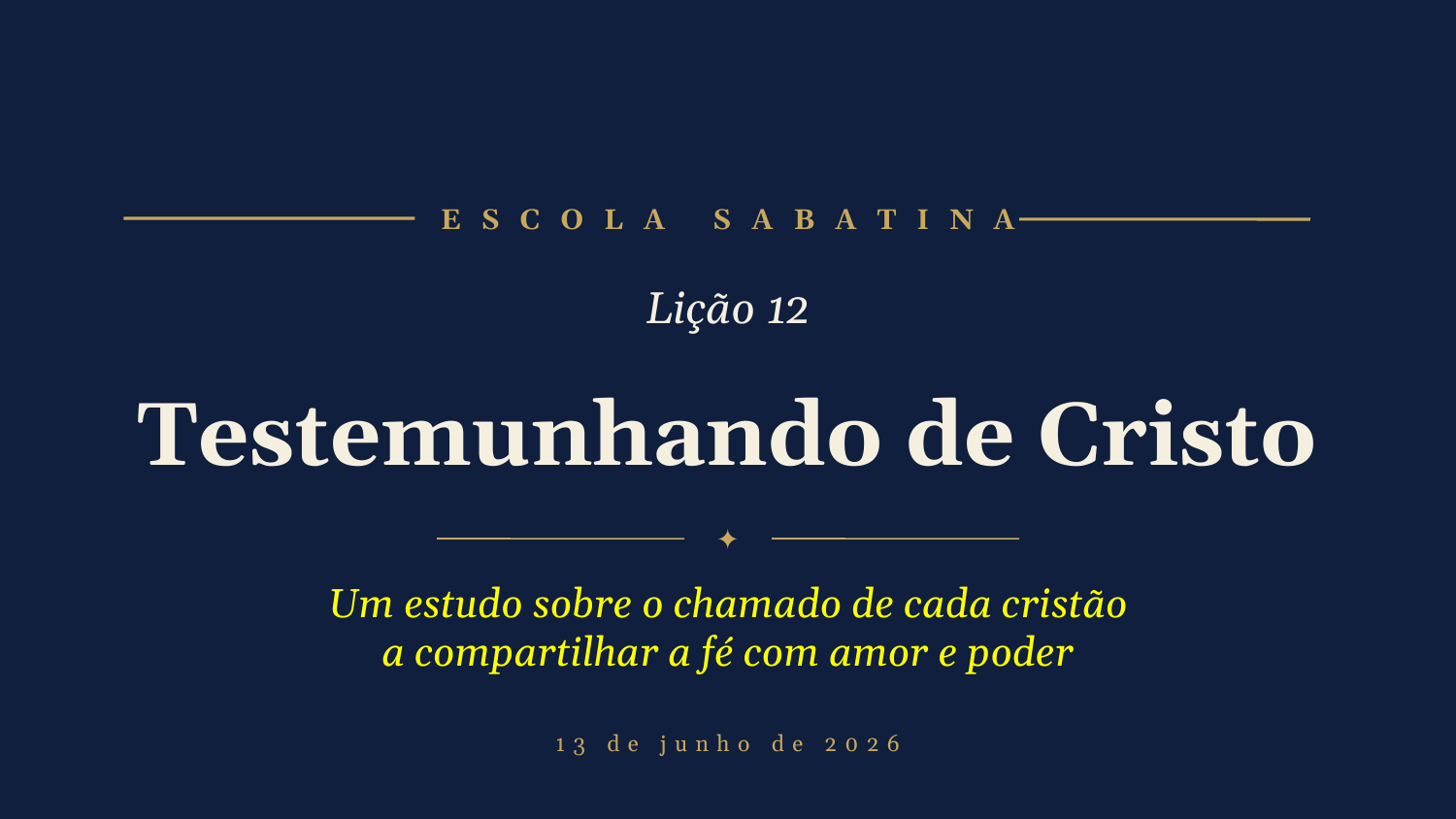

ESCOLA SABATINA

Lição 12
Testemunhando de Cristo
✦

Um estudo sobre o chamado de cada cristão
a compartilhar a fé com amor e poder
13 de junho de 2026